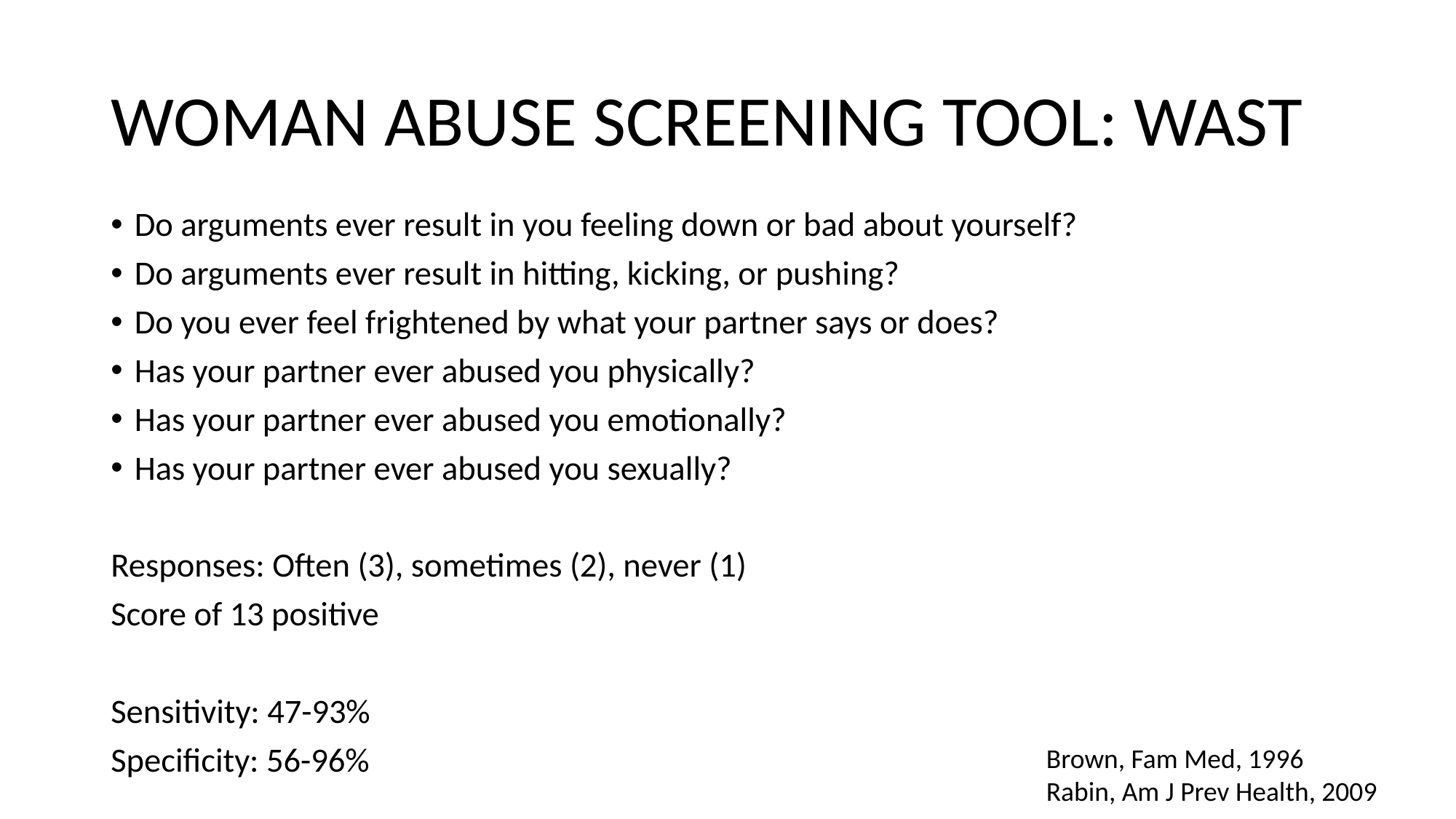

# WOMAN ABUSE SCREENING TOOL: WAST
Do arguments ever result in you feeling down or bad about yourself?
Do arguments ever result in hitting, kicking, or pushing?
Do you ever feel frightened by what your partner says or does?
Has your partner ever abused you physically?
Has your partner ever abused you emotionally?
Has your partner ever abused you sexually?

Responses: Often (3), sometimes (2), never (1)
Score of 13 positive

Sensitivity: 47-93%
Specificity: 56-96%
Brown, Fam Med, 1996
Rabin, Am J Prev Health, 2009